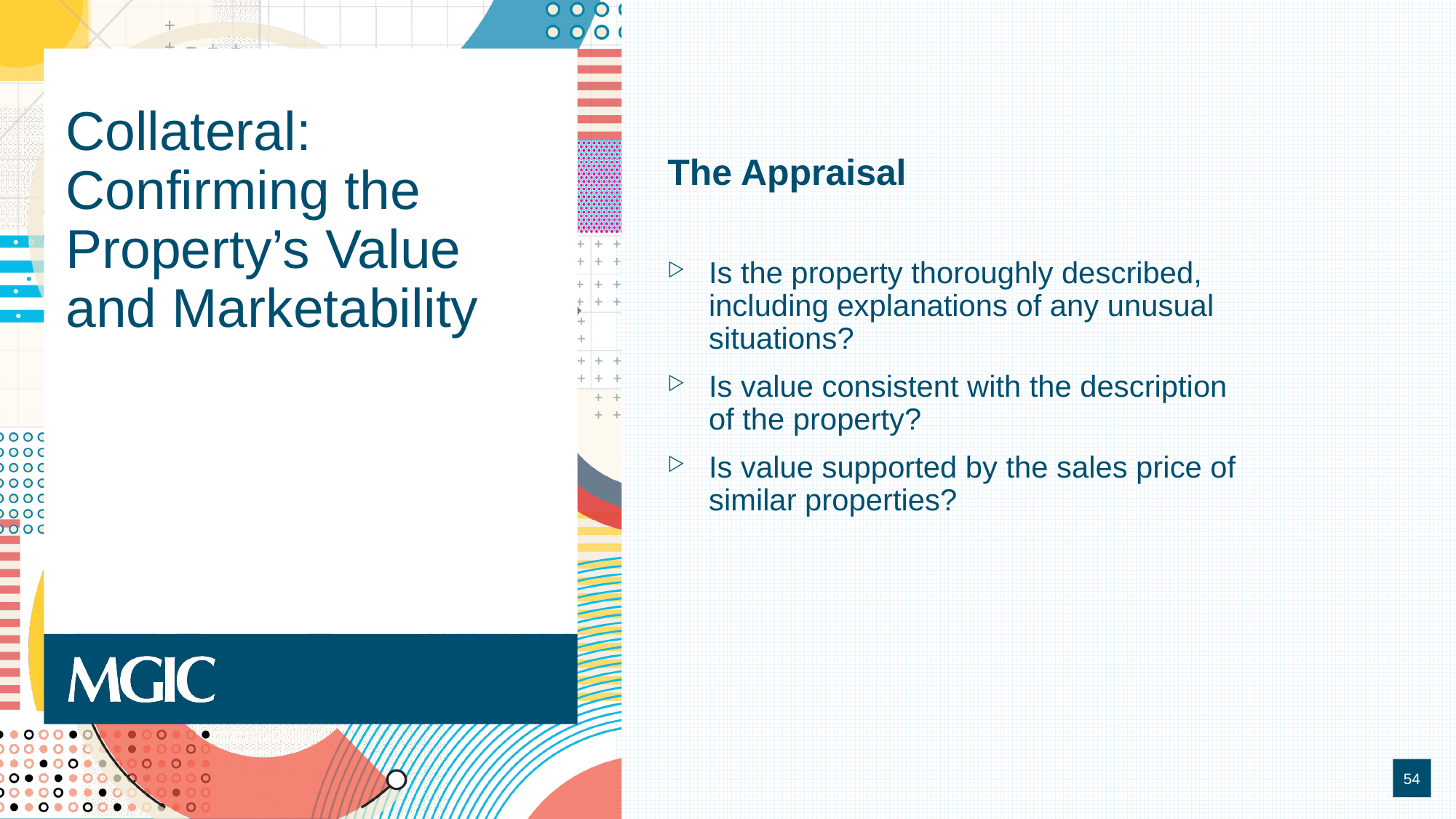

# Collateral: Confirming the Property’s Value and Marketability
The Appraisal
Is the property thoroughly described, including explanations of any unusual situations?
Is value consistent with the description of the property?
Is value supported by the sales price of similar properties?
54